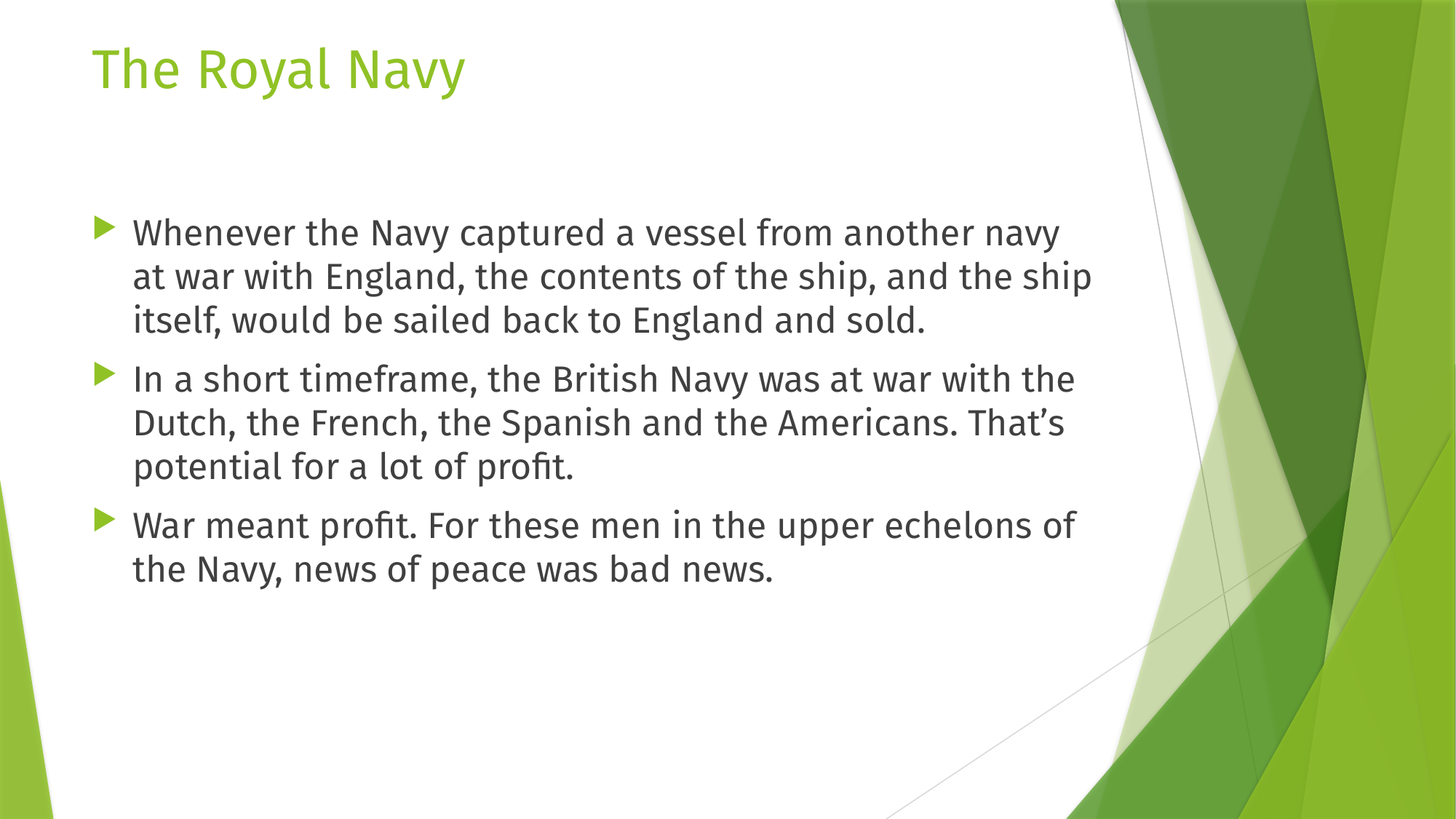

# The Royal Navy

Whenever the Navy captured a vessel from another navy at war with England, the contents of the ship, and the ship itself, would be sailed back to England and sold.
In a short timeframe, the British Navy was at war with the Dutch, the French, the Spanish and the Americans. That’s potential for a lot of profit.
War meant profit. For these men in the upper echelons of the Navy, news of peace was bad news.